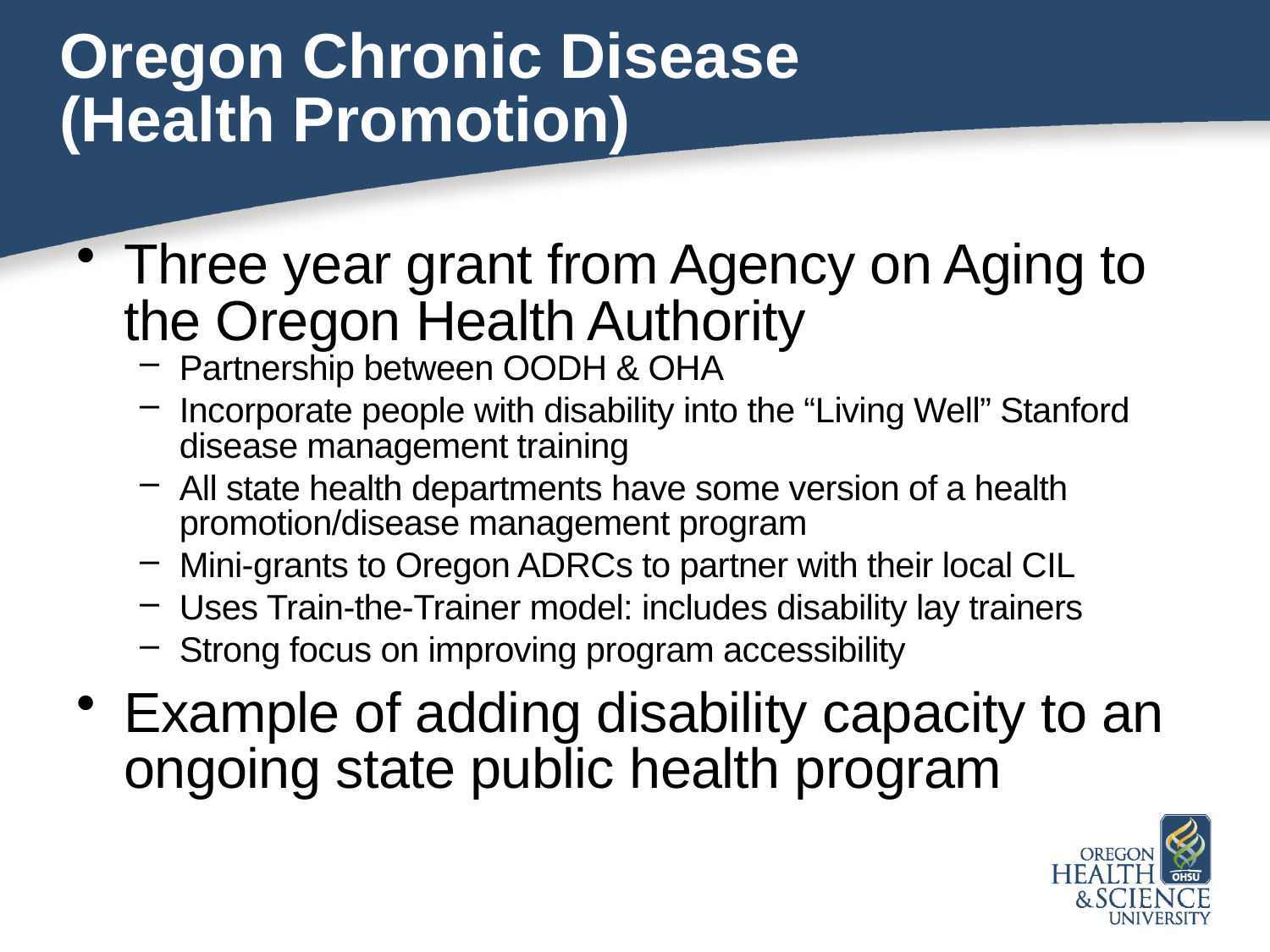

# Oregon Chronic Disease (Health Promotion)
Three year grant from Agency on Aging to the Oregon Health Authority
Partnership between OODH & OHA
Incorporate people with disability into the “Living Well” Stanford disease management training
All state health departments have some version of a health promotion/disease management program
Mini-grants to Oregon ADRCs to partner with their local CIL
Uses Train-the-Trainer model: includes disability lay trainers
Strong focus on improving program accessibility
Example of adding disability capacity to an ongoing state public health program